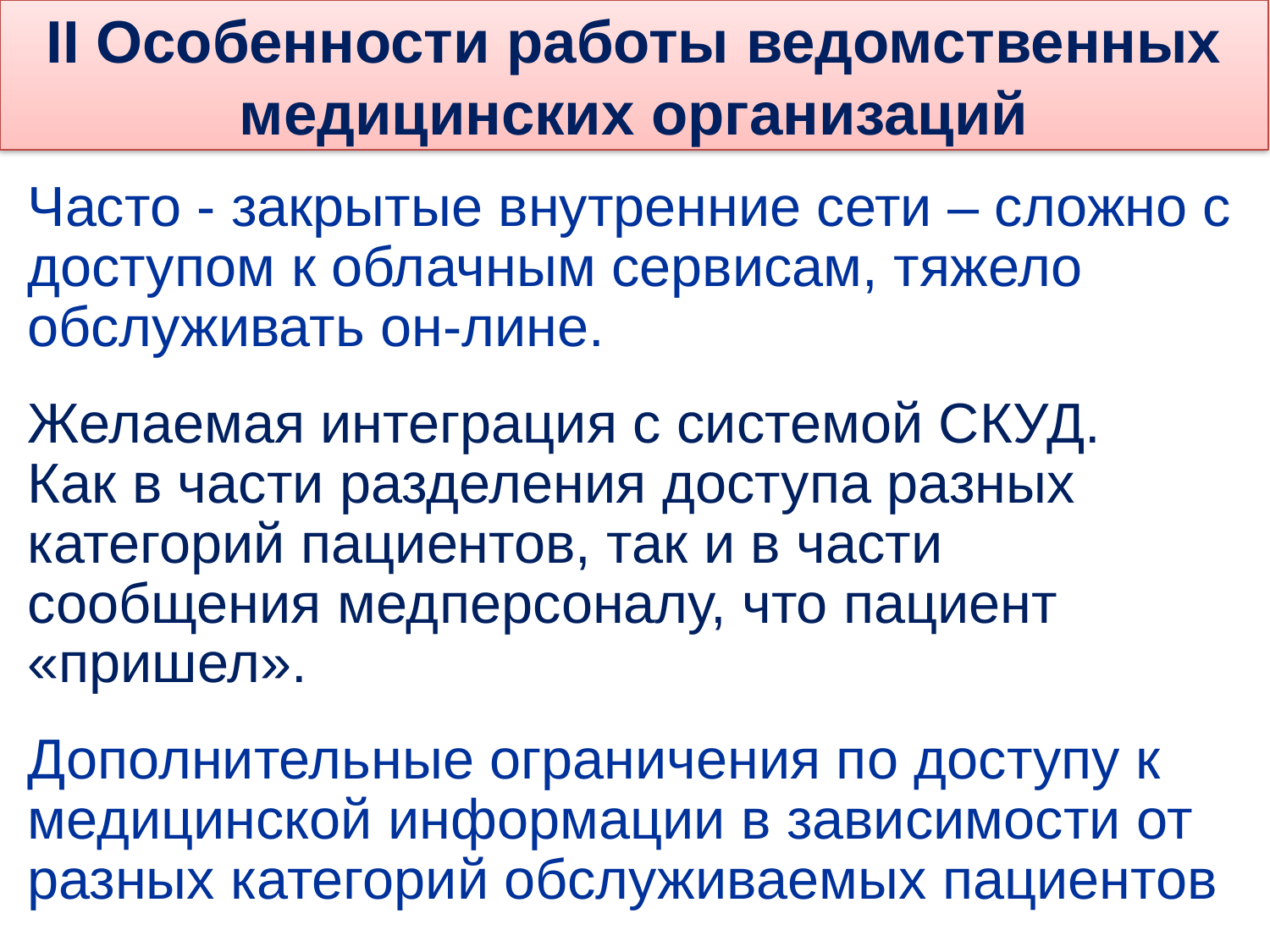

II Особенности работы ведомственных медицинских организаций
Часто - закрытые внутренние сети – сложно с доступом к облачным сервисам, тяжело обслуживать он-лине.
Желаемая интеграция с системой СКУД.
Как в части разделения доступа разных категорий пациентов, так и в части сообщения медперсоналу, что пациент «пришел».
Дополнительные ограничения по доступу к медицинской информации в зависимости от разных категорий обслуживаемых пациентов